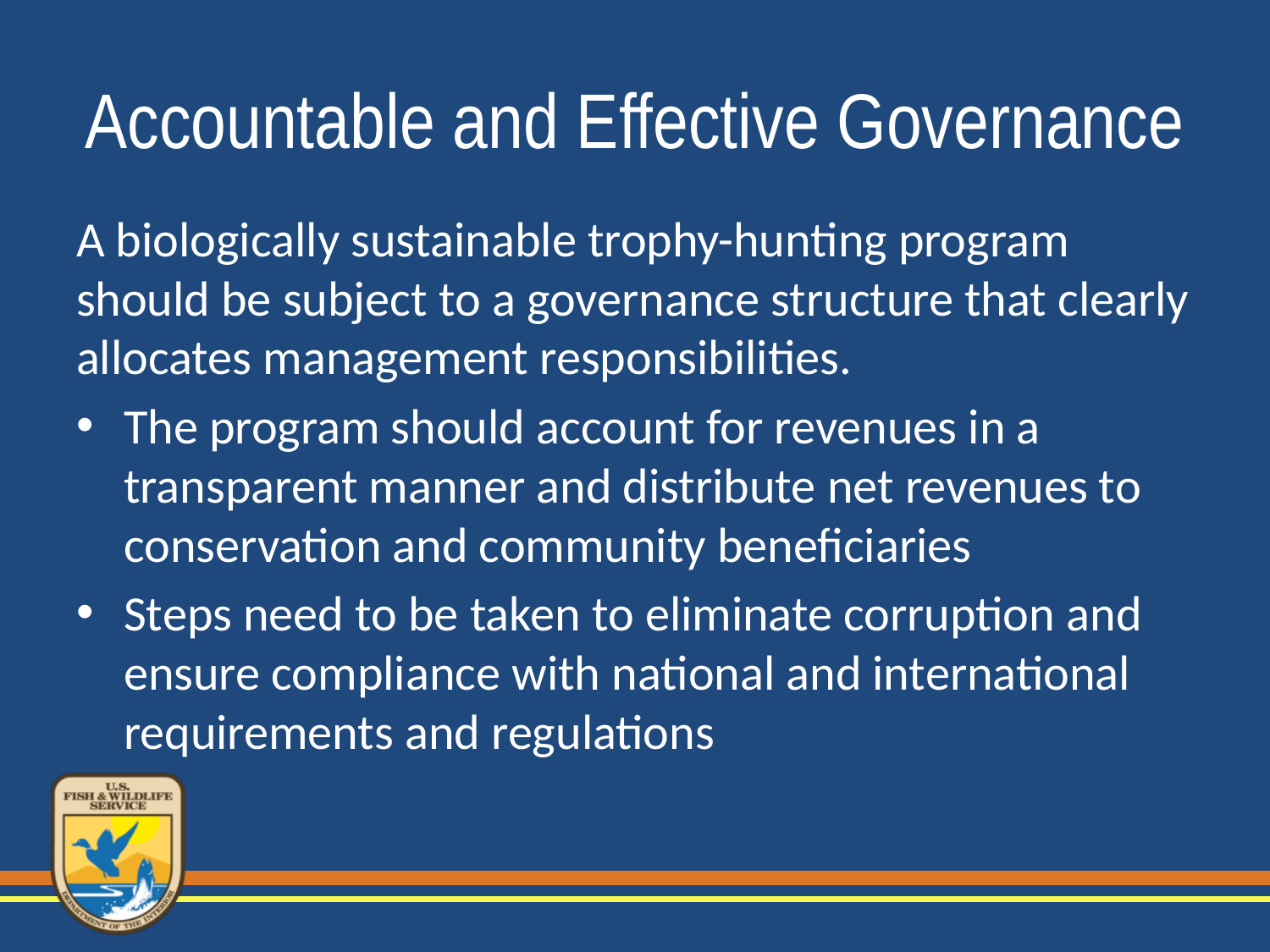

# Accountable and Effective Governance
A biologically sustainable trophy-hunting program should be subject to a governance structure that clearly allocates management responsibilities.
The program should account for revenues in a transparent manner and distribute net revenues to conservation and community beneficiaries
Steps need to be taken to eliminate corruption and ensure compliance with national and international requirements and regulations